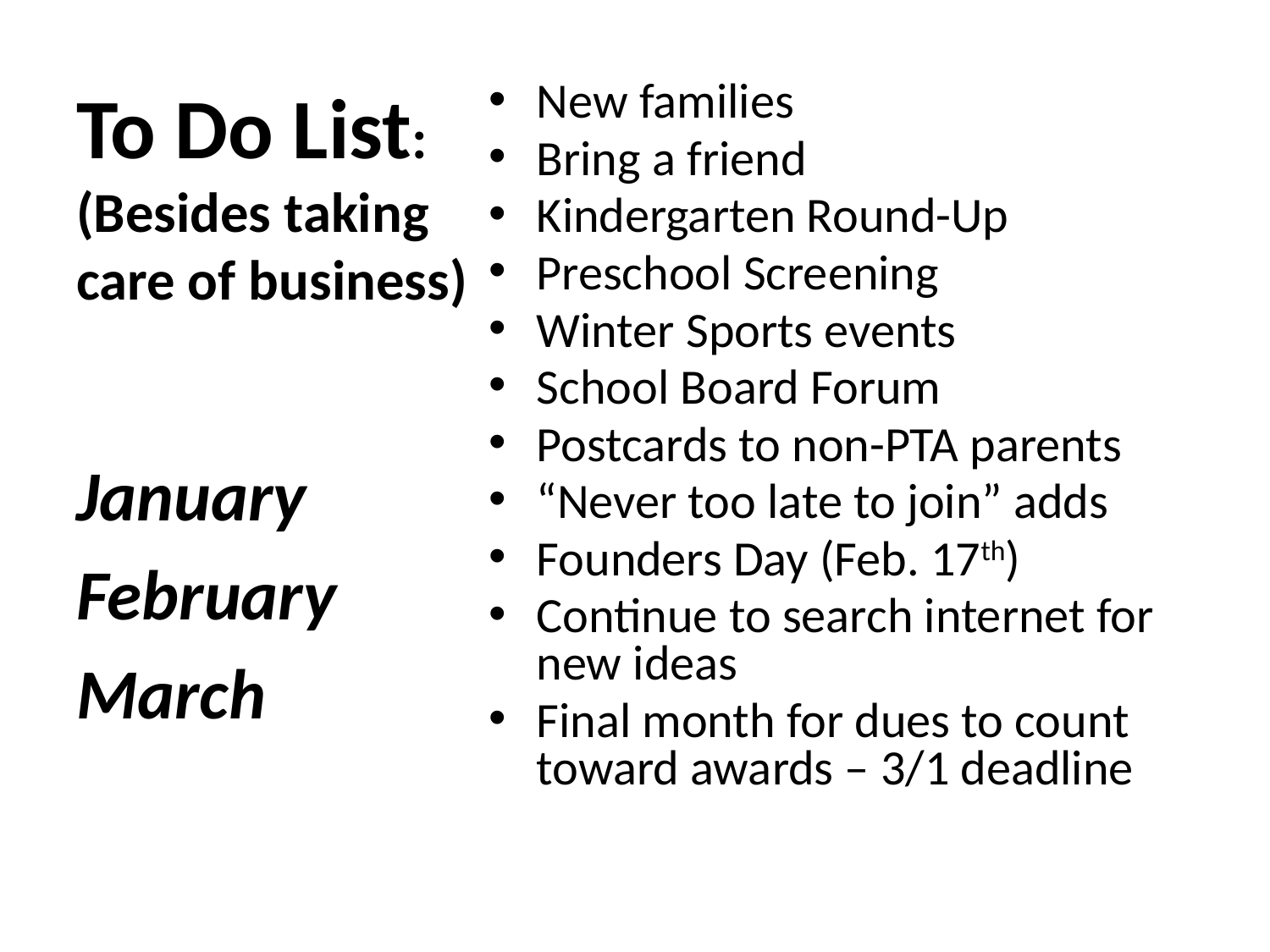

# To Do List: (Besides taking care of business)
New families
Bring a friend
Kindergarten Round-Up
Preschool Screening
Winter Sports events
School Board Forum
Postcards to non-PTA parents
“Never too late to join” adds
Founders Day (Feb. 17th)
Continue to search internet for new ideas
Final month for dues to count toward awards – 3/1 deadline

January
February
March